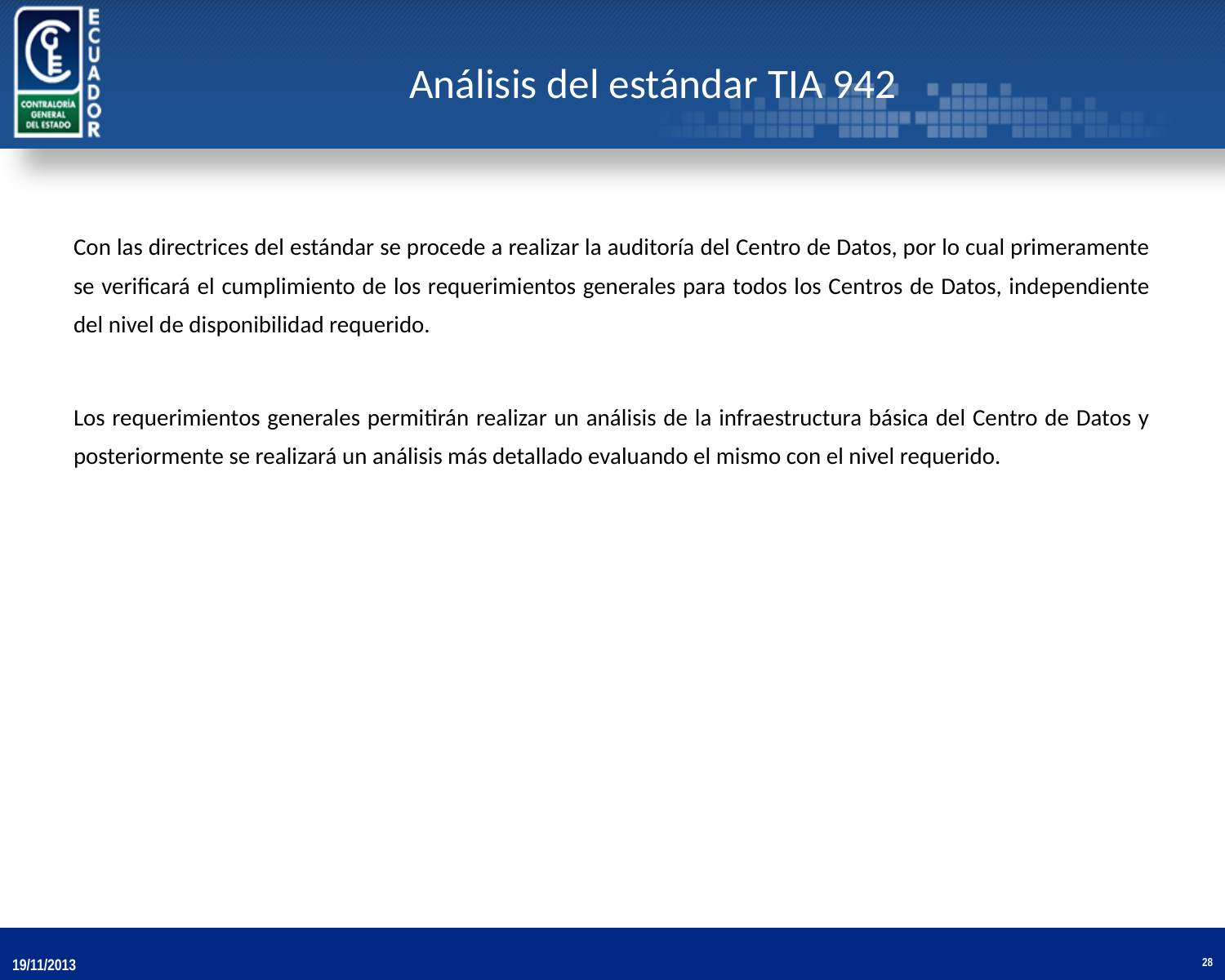

# Análisis del estándar TIA 942

Con las directrices del estándar se procede a realizar la auditoría del Centro de Datos, por lo cual primeramente se verificará el cumplimiento de los requerimientos generales para todos los Centros de Datos, independiente del nivel de disponibilidad requerido.

Los requerimientos generales permitirán realizar un análisis de la infraestructura básica del Centro de Datos y posteriormente se realizará un análisis más detallado evaluando el mismo con el nivel requerido.

19/11/2013
28